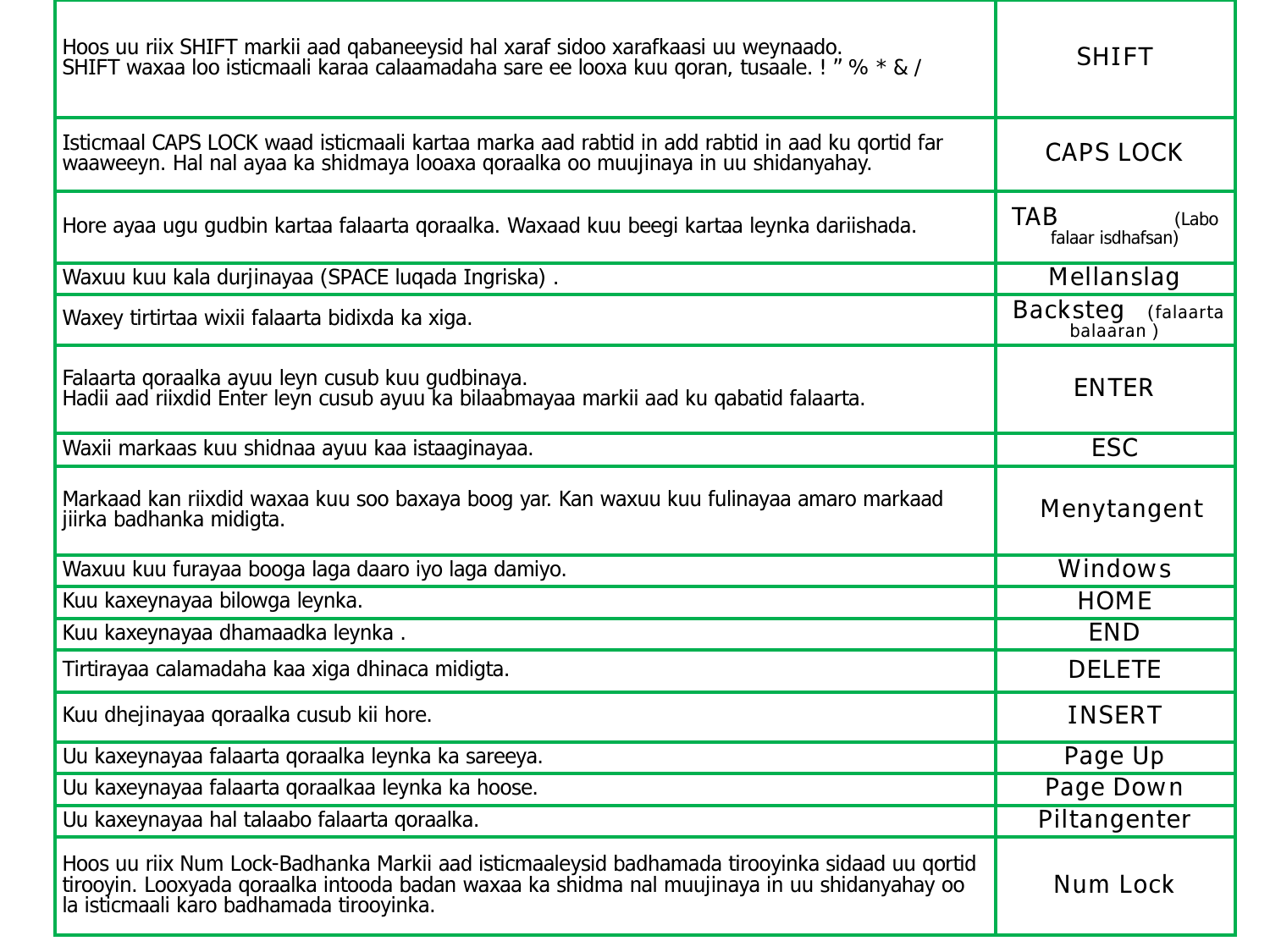

| Hoos uu riix SHIFT markii aad qabaneeysid hal xaraf sidoo xarafkaasi uu weynaado. SHIFT waxaa loo isticmaali karaa calaamadaha sare ee looxa kuu qoran, tusaale. ! ” % \* & / | SHIFT |
| --- | --- |
| Isticmaal CAPS LOCK waad isticmaali kartaa marka aad rabtid in add rabtid in aad ku qortid far waaweeyn. Hal nal ayaa ka shidmaya looaxa qoraalka oo muujinaya in uu shidanyahay. | CAPS LOCK |
| Hore ayaa ugu gudbin kartaa falaarta qoraalka. Waxaad kuu beegi kartaa leynka dariishada. | TAB (Labo falaar isdhafsan) |
| Waxuu kuu kala durjinayaa (SPACE luqada Ingriska) . | Mellanslag |
| Waxey tirtirtaa wixii falaarta bidixda ka xiga. | Backsteg (falaarta balaaran ) |
| Falaarta qoraalka ayuu leyn cusub kuu gudbinaya. Hadii aad riixdid Enter leyn cusub ayuu ka bilaabmayaa markii aad ku qabatid falaarta. | ENTER |
| Waxii markaas kuu shidnaa ayuu kaa istaaginayaa. | ESC |
| Markaad kan riixdid waxaa kuu soo baxaya boog yar. Kan waxuu kuu fulinayaa amaro markaad jiirka badhanka midigta. | Menytangent |
| Waxuu kuu furayaa booga laga daaro iyo laga damiyo. | Windows |
| Kuu kaxeynayaa bilowga leynka. | HOME |
| Kuu kaxeynayaa dhamaadka leynka . | END |
| Tirtirayaa calamadaha kaa xiga dhinaca midigta. | DELETE |
| Kuu dhejinayaa qoraalka cusub kii hore. | INSERT |
| Uu kaxeynayaa falaarta qoraalka leynka ka sareeya. | Page Up |
| Uu kaxeynayaa falaarta qoraalkaa leynka ka hoose. | Page Down |
| Uu kaxeynayaa hal talaabo falaarta qoraalka. | Piltangenter |
| Hoos uu riix Num Lock-Badhanka Markii aad isticmaaleysid badhamada tirooyinka sidaad uu qortid tirooyin. Looxyada qoraalka intooda badan waxaa ka shidma nal muujinaya in uu shidanyahay oo la isticmaali karo badhamada tirooyinka. | Num Lock |